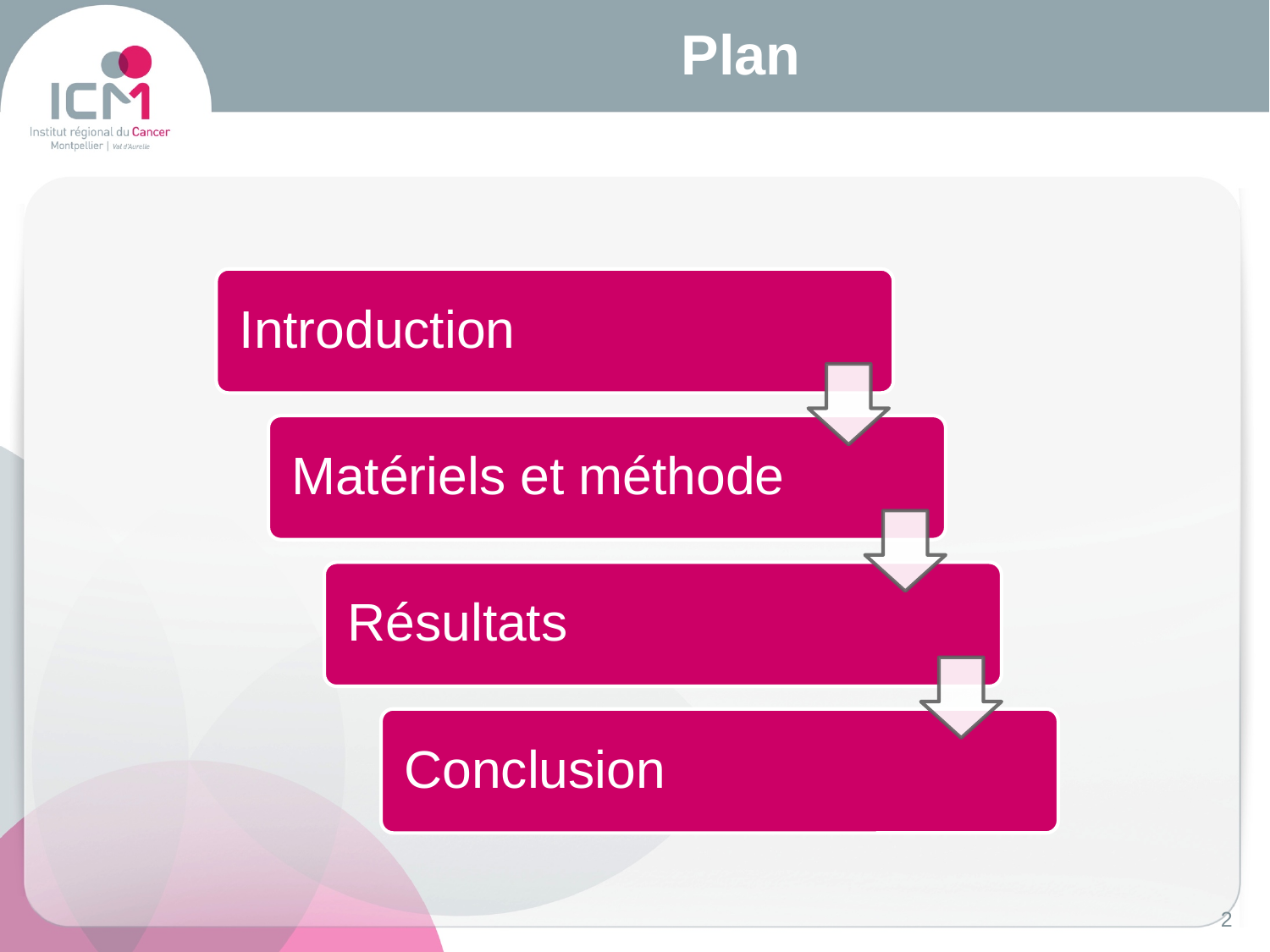

# Plan

Introduction
Matériels et méthode
Résultats
Conclusion

2